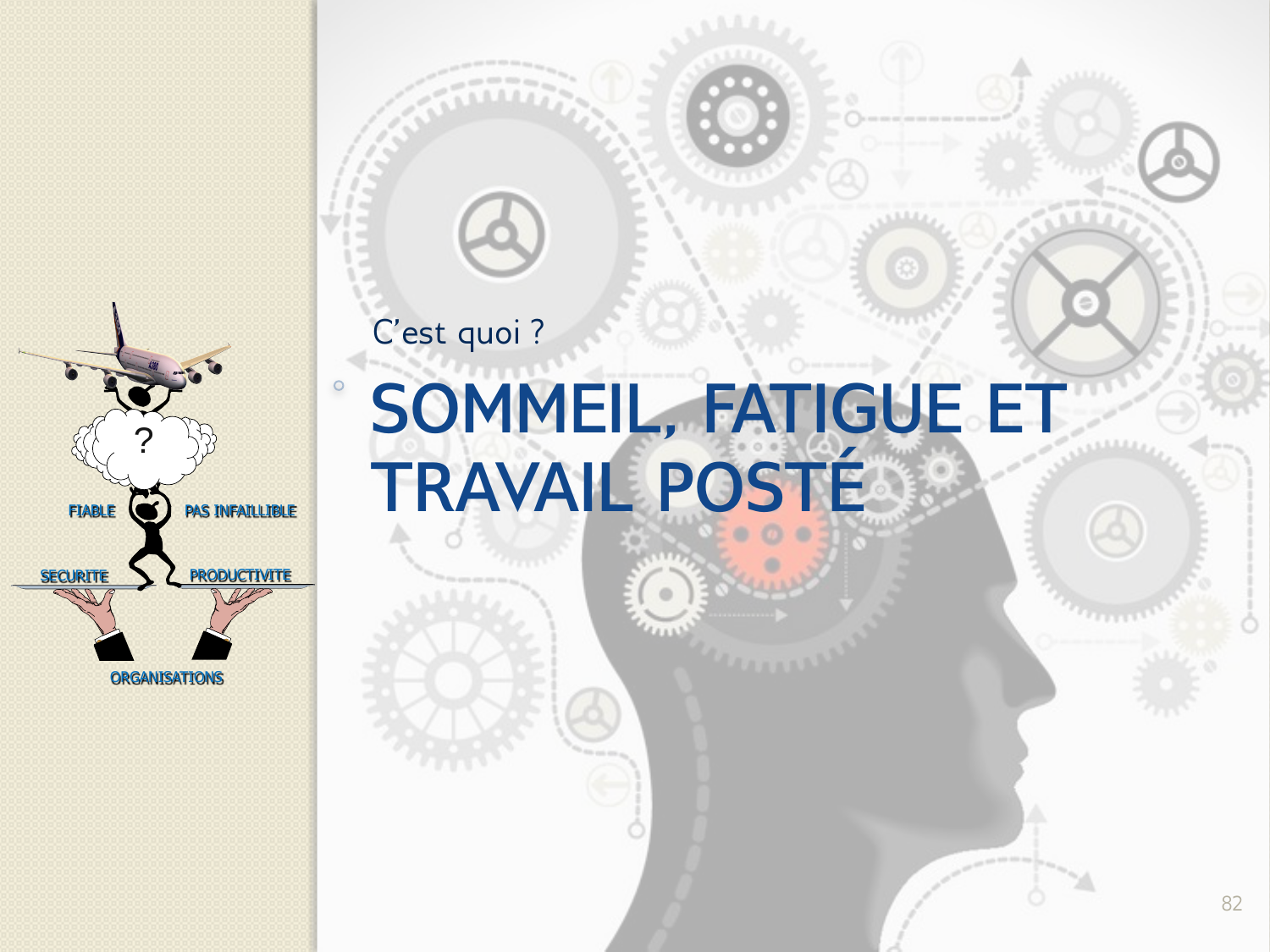

C’est quoi ?
# Sommeil, fatigue et travail posté
82